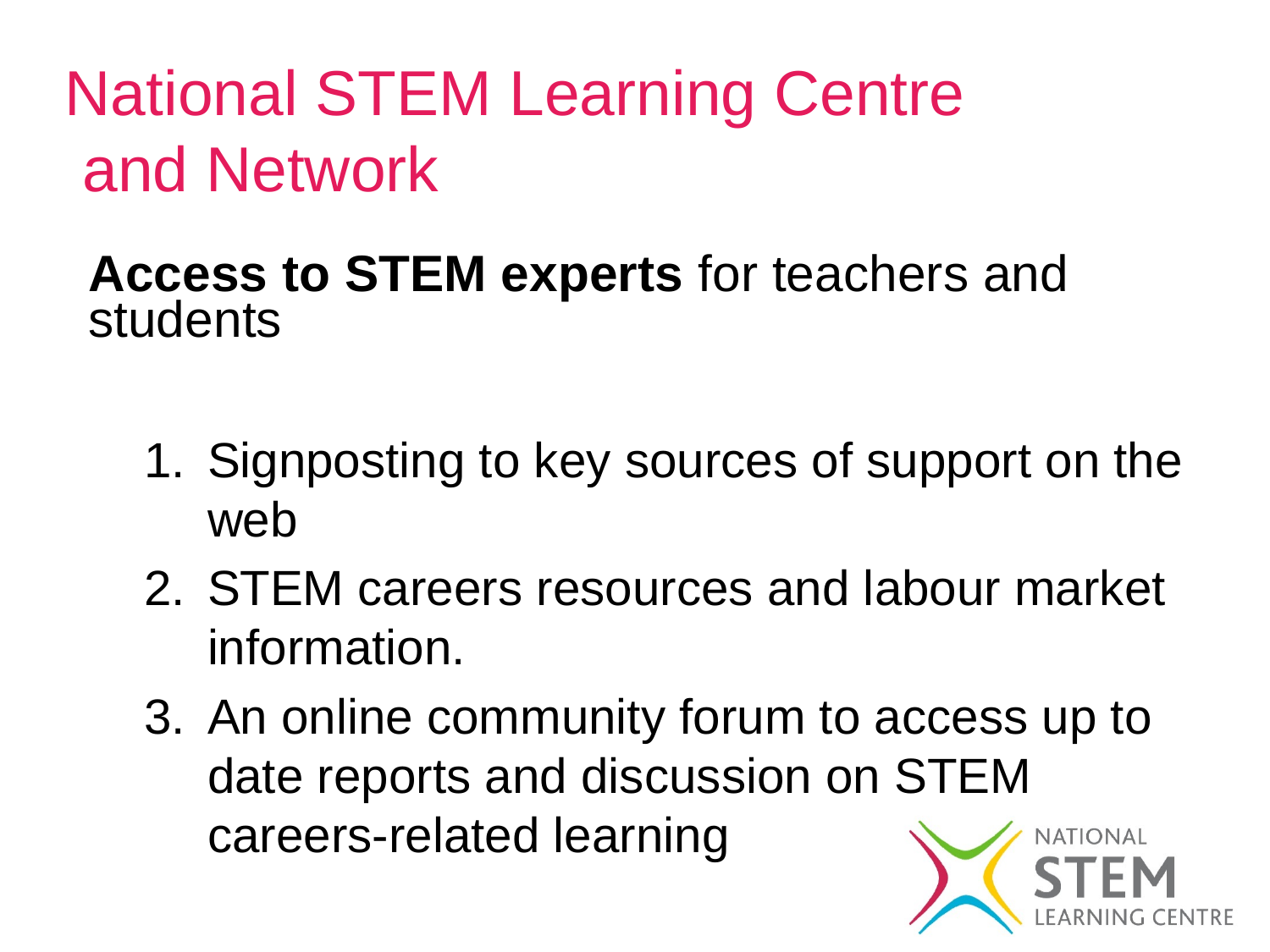

National STEM Learning Centre
 and Network
Access to STEM experts for teachers and students

Signposting to key sources of support on the web
STEM careers resources and labour market information.
An online community forum to access up to date reports and discussion on STEM careers-related learning